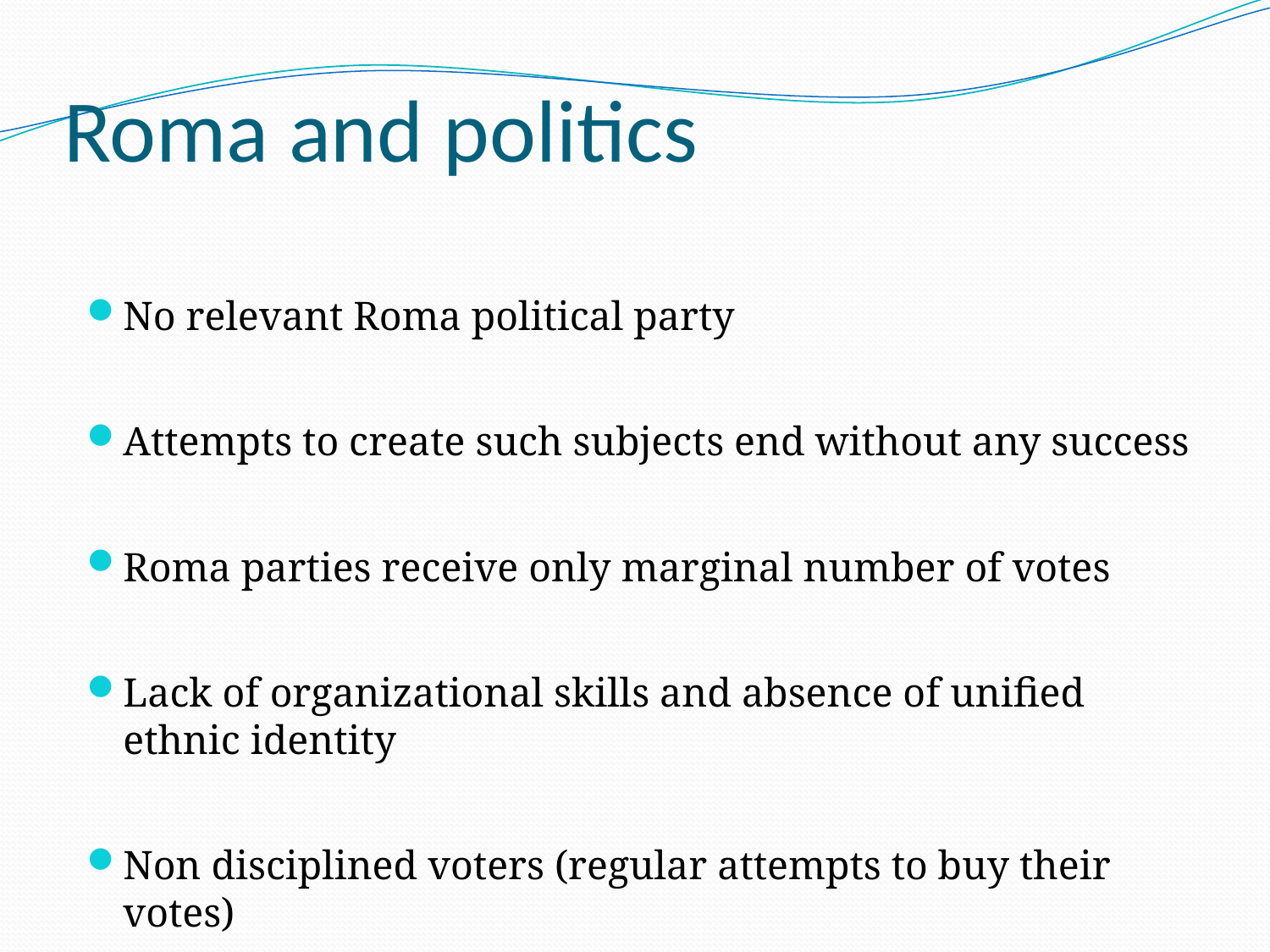

# Roma and politics

No relevant Roma political party

Attempts to create such subjects end without any success

Roma parties receive only marginal number of votes

Lack of organizational skills and absence of unified ethnic identity

Non disciplined voters (regular attempts to buy their votes)